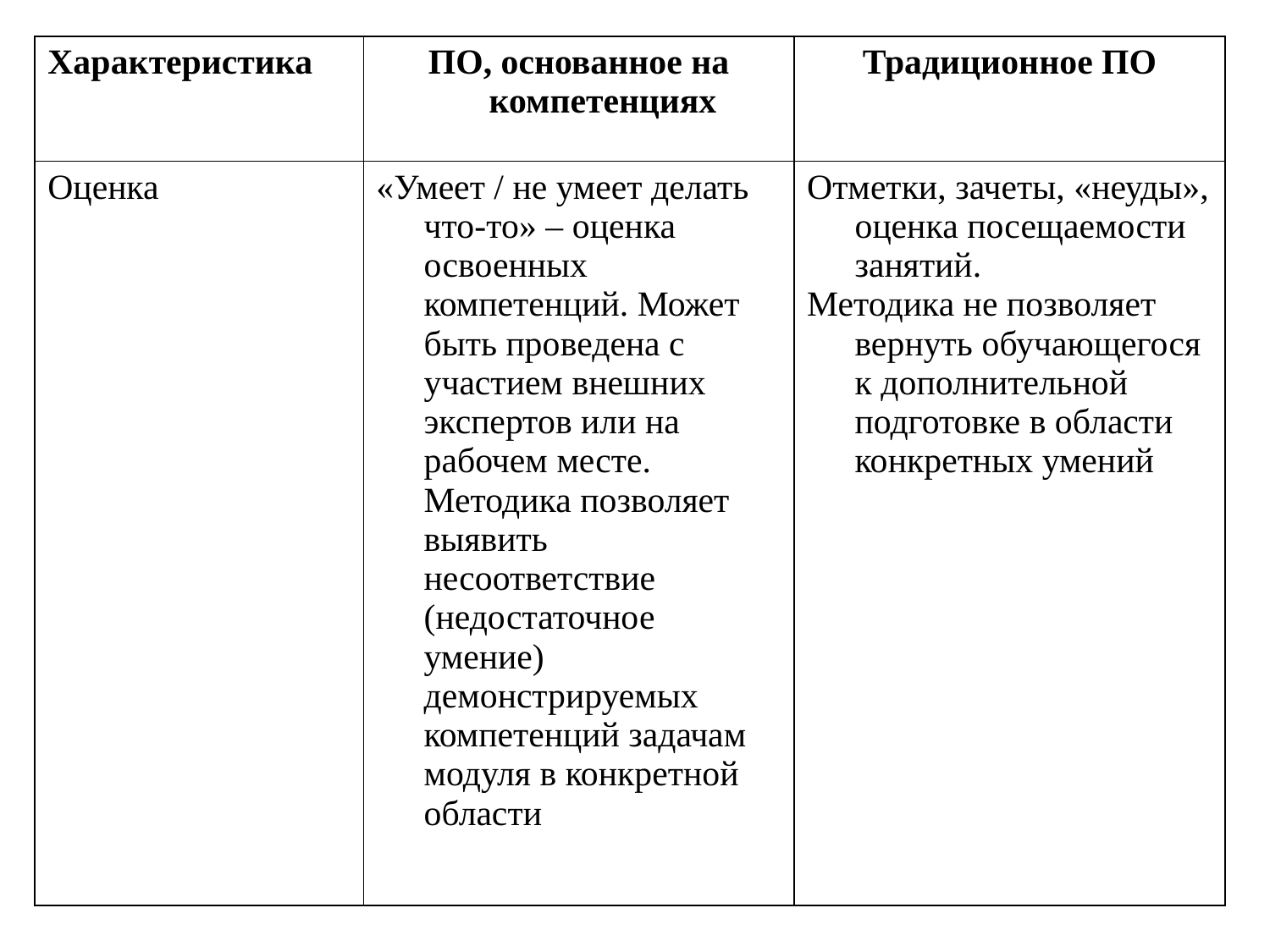

| Характеристика | ПО, основанное на компетенциях | Традиционное ПО |
| --- | --- | --- |
| Оценка | «Умеет / не умеет делать что-то» – оценка освоенных компетенций. Может быть проведена с участием внешних экспертов или на рабочем месте. Методика позволяет выявить несоответствие (недостаточное умение) демонстрируемых компетенций задачам модуля в конкретной области | Отметки, зачеты, «неуды», оценка посещаемости занятий. Методика не позволяет вернуть обучающегося к дополнительной подготовке в области конкретных умений |